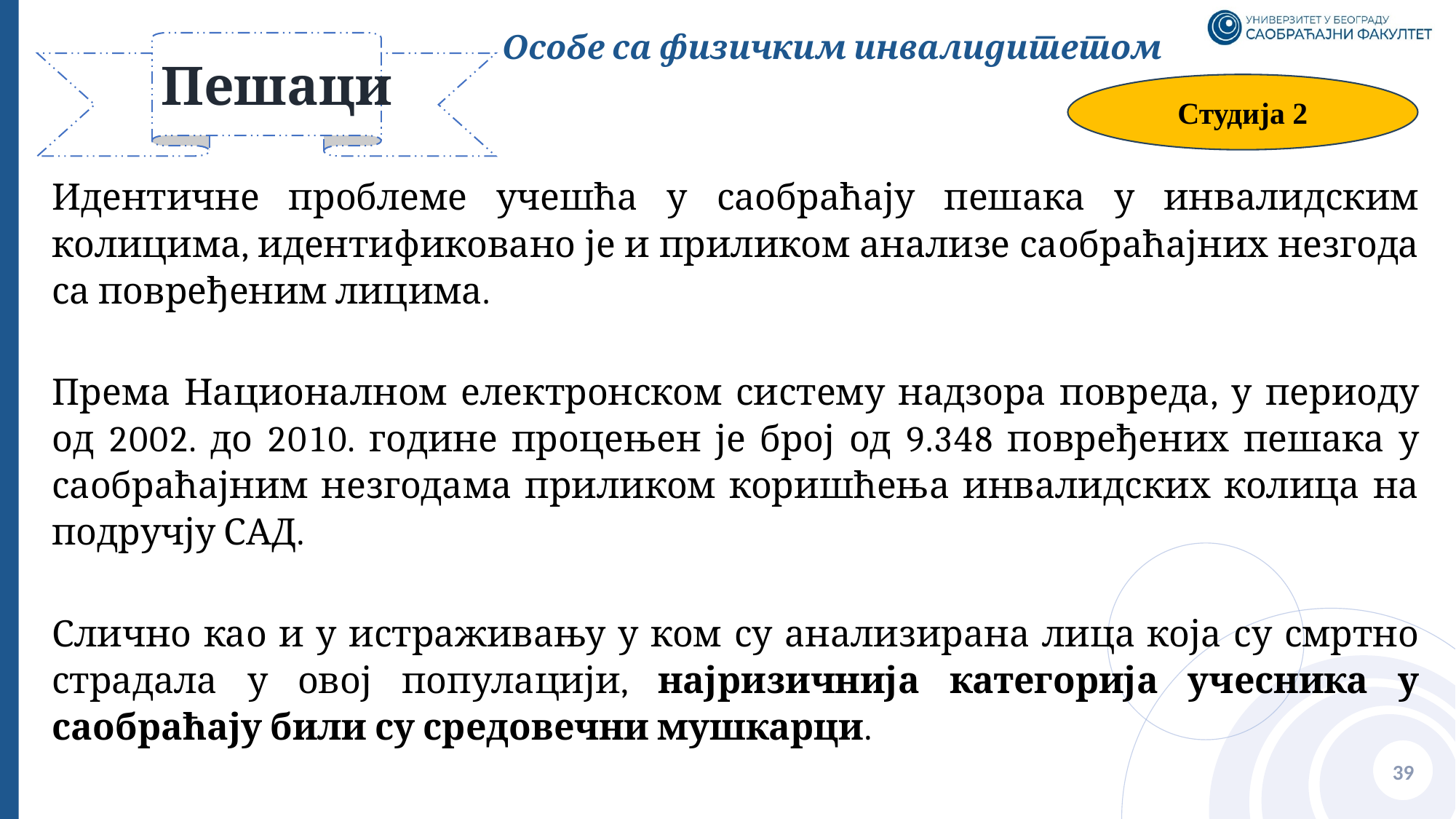

Особе са физичким инвалидитетом

# Пешаци
Студија 2
Идентичне проблеме учешћа у саобраћају пешака у инвалидским колицима, идентификовано је и приликом анализе саобраћајних незгода са повређеним лицима.
Према Националном електронском систему надзора повреда, у периоду од 2002. до 2010. године процењен је број од 9.348 повређених пешака у саобраћајним незгодама приликом коришћења инвалидских колица на подручју САД.
Слично као и у истраживању у ком су анализирана лица која су смртно страдала у овој популацији, најризичнија категорија учесника у саобраћају били су средовечни мушкарци.
39